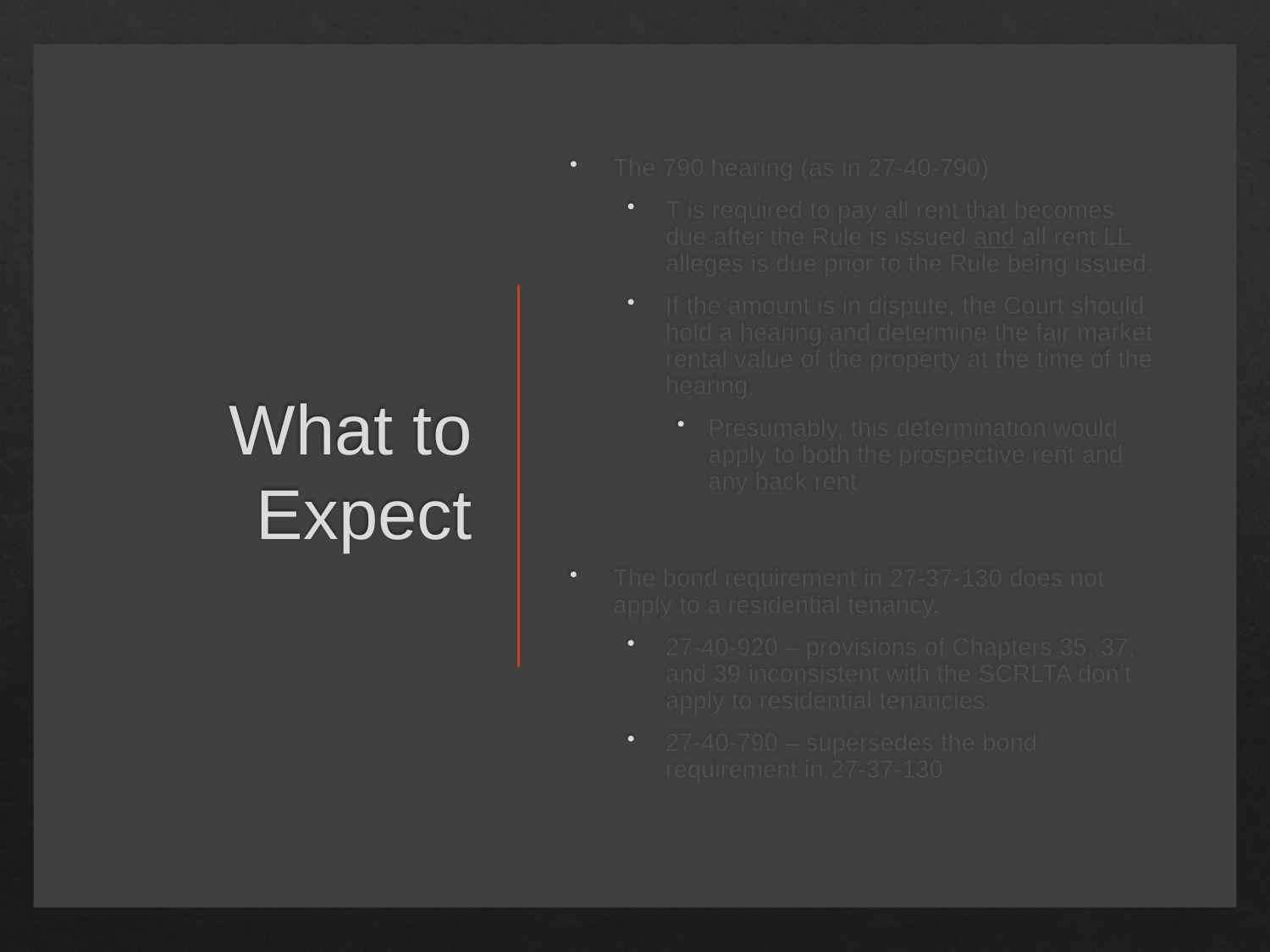

# What to Expect
The 790 hearing (as in 27-40-790)
T is required to pay all rent that becomes due after the Rule is issued and all rent LL alleges is due prior to the Rule being issued.
If the amount is in dispute, the Court should hold a hearing and determine the fair market rental value of the property at the time of the hearing.
Presumably, this determination would apply to both the prospective rent and any back rent

The bond requirement in 27-37-130 does not apply to a residential tenancy.
27-40-920 – provisions of Chapters 35, 37, and 39 inconsistent with the SCRLTA don’t apply to residential tenancies.
27-40-790 – supersedes the bond requirement in 27-37-130